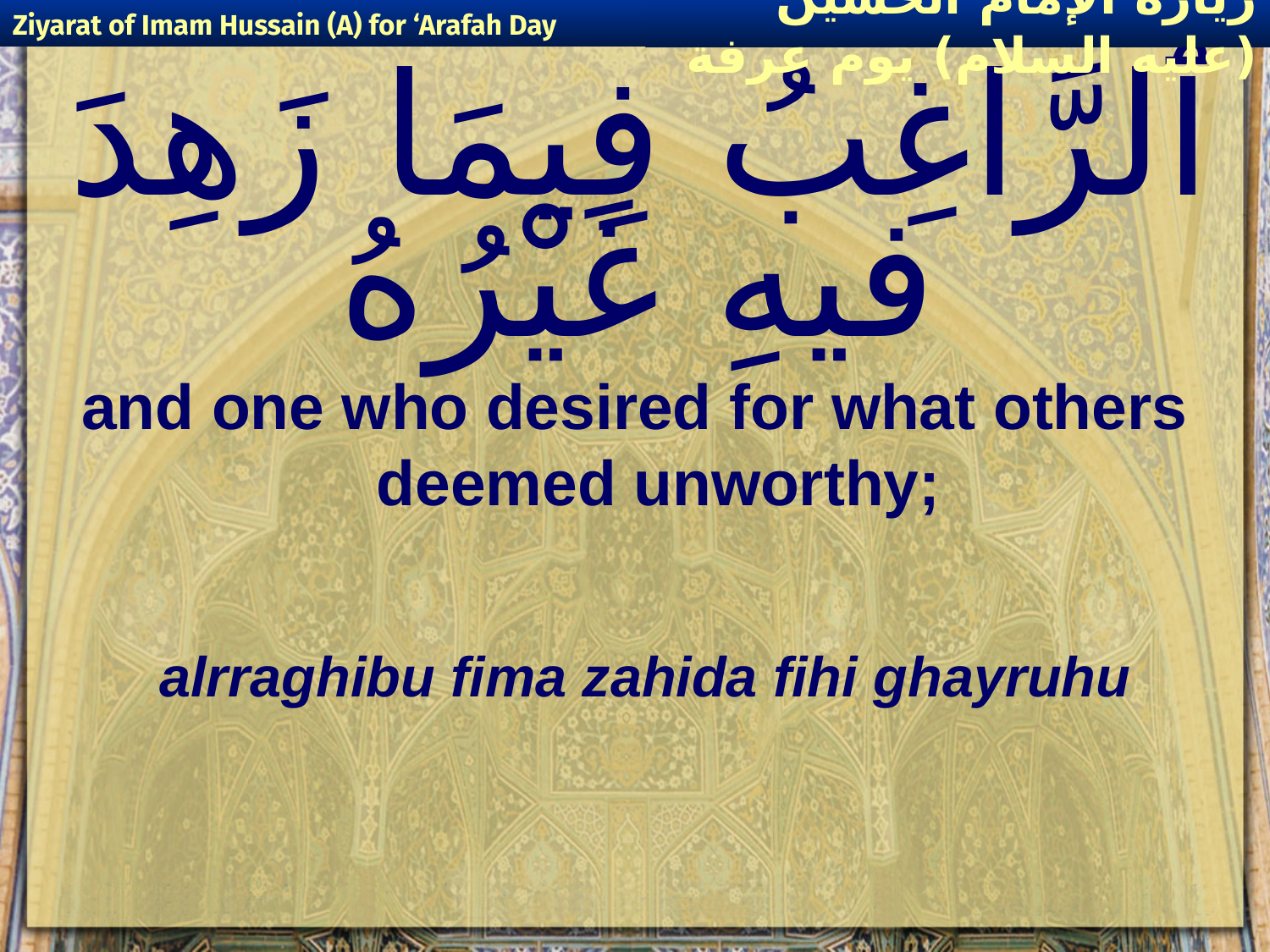

Ziyarat of Imam Hussain (A) for ‘Arafah Day
زيارة الإمام الحسين (عليه السلام) يوم عرفة
# ٱلرَّاغِبُ فِيمَا زَهِدَ فيهِ غَيْرُهُ
and one who desired for what others deemed unworthy;
alrraghibu fima zahida fihi ghayruhu